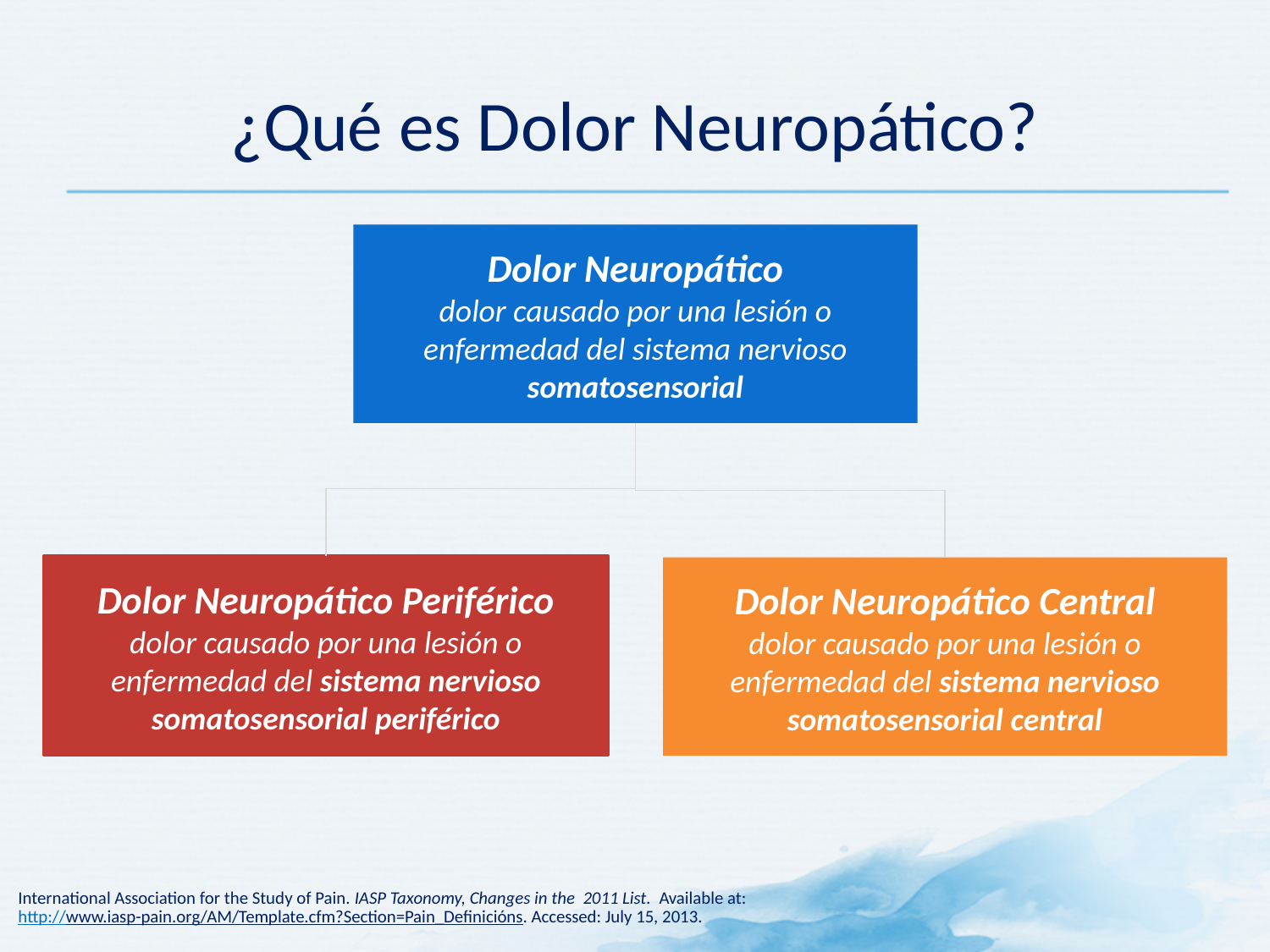

# ¿Qué es Dolor Neuropático?
Dolor Neuropático
dolor causado por una lesión o enfermedad del sistema nervioso somatosensorial
Dolor Neuropático Periférico
dolor causado por una lesión o enfermedad del sistema nervioso somatosensorial periférico
Dolor Neuropático Central
dolor causado por una lesión o enfermedad del sistema nervioso somatosensorial central
International Association for the Study of Pain. IASP Taxonomy, Changes in the  2011 List.  Available at: http://www.iasp-pain.org/AM/Template.cfm?Section=Pain_Definicións. Accessed: July 15, 2013.